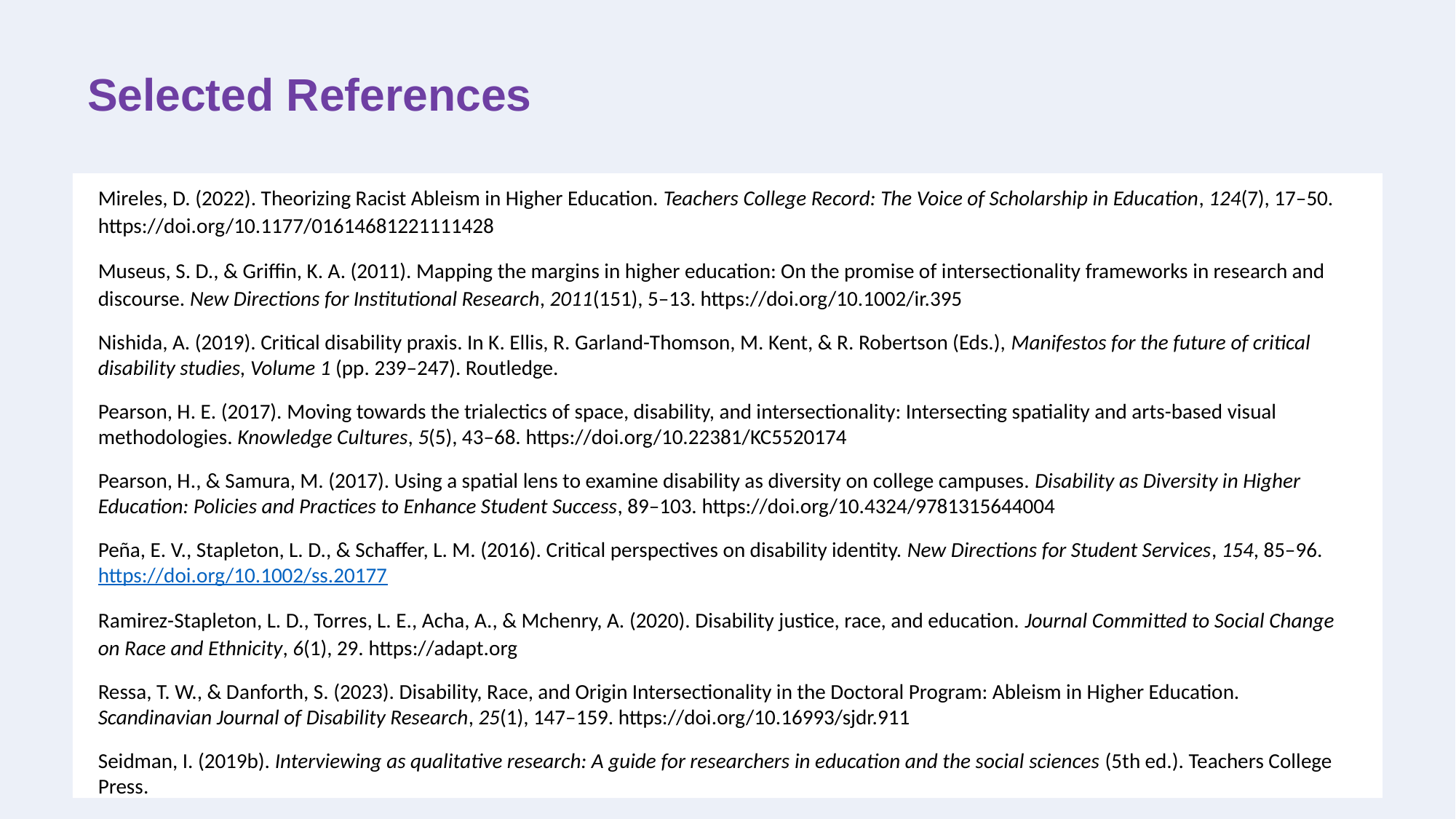

Selected References

Mireles, D. (2022). Theorizing Racist Ableism in Higher Education. Teachers College Record: The Voice of Scholarship in Education, 124(7), 17–50. https://doi.org/10.1177/01614681221111428
Museus, S. D., & Griffin, K. A. (2011). Mapping the margins in higher education: On the promise of intersectionality frameworks in research and discourse. New Directions for Institutional Research, 2011(151), 5–13. https://doi.org/10.1002/ir.395
Nishida, A. (2019). Critical disability praxis. In K. Ellis, R. Garland-Thomson, M. Kent, & R. Robertson (Eds.), Manifestos for the future of critical disability studies, Volume 1 (pp. 239–247). Routledge.
Pearson, H. E. (2017). Moving towards the trialectics of space, disability, and intersectionality: Intersecting spatiality and arts-based visual methodologies. Knowledge Cultures, 5(5), 43–68. https://doi.org/10.22381/KC5520174
Pearson, H., & Samura, M. (2017). Using a spatial lens to examine disability as diversity on college campuses. Disability as Diversity in Higher Education: Policies and Practices to Enhance Student Success, 89–103. https://doi.org/10.4324/9781315644004
Peña, E. V., Stapleton, L. D., & Schaffer, L. M. (2016). Critical perspectives on disability identity. New Directions for Student Services, 154, 85–96. https://doi.org/10.1002/ss.20177
Ramirez-Stapleton, L. D., Torres, L. E., Acha, A., & Mchenry, A. (2020). Disability justice, race, and education. Journal Committed to Social Change on Race and Ethnicity, 6(1), 29. https://adapt.org
Ressa, T. W., & Danforth, S. (2023). Disability, Race, and Origin Intersectionality in the Doctoral Program: Ableism in Higher Education. Scandinavian Journal of Disability Research, 25(1), 147–159. https://doi.org/10.16993/sjdr.911
Seidman, I. (2019b). Interviewing as qualitative research: A guide for researchers in education and the social sciences (5th ed.). Teachers College Press.